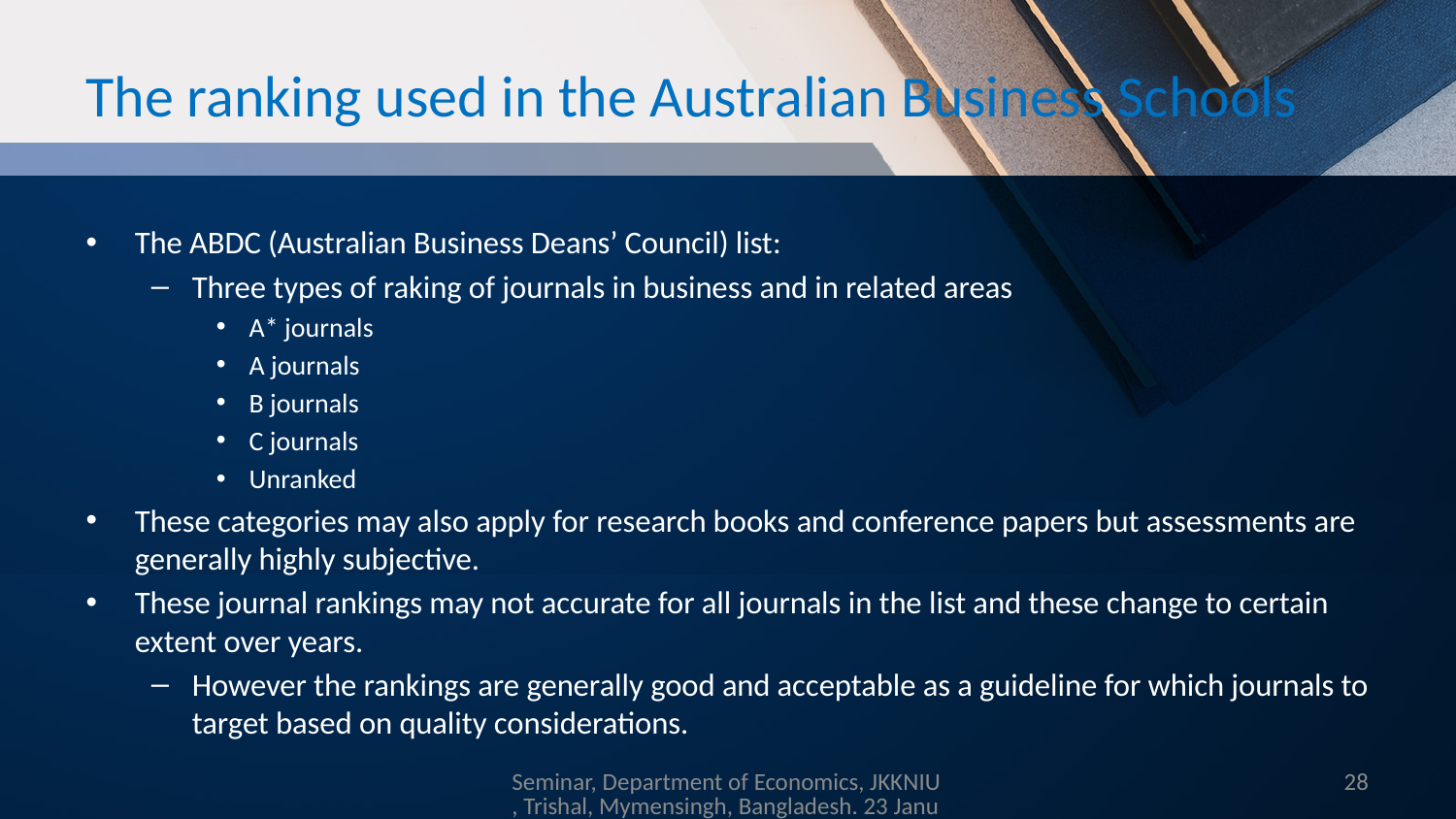

# The ranking used in the Australian Business Schools
The ABDC (Australian Business Deans’ Council) list:
Three types of raking of journals in business and in related areas
A* journals
A journals
B journals
C journals
Unranked
These categories may also apply for research books and conference papers but assessments are generally highly subjective.
These journal rankings may not accurate for all journals in the list and these change to certain extent over years.
However the rankings are generally good and acceptable as a guideline for which journals to target based on quality considerations.

Seminar, Department of Economics, JKKNIU, Trishal, Mymensingh, Bangladesh. 23 Januay 2019
28